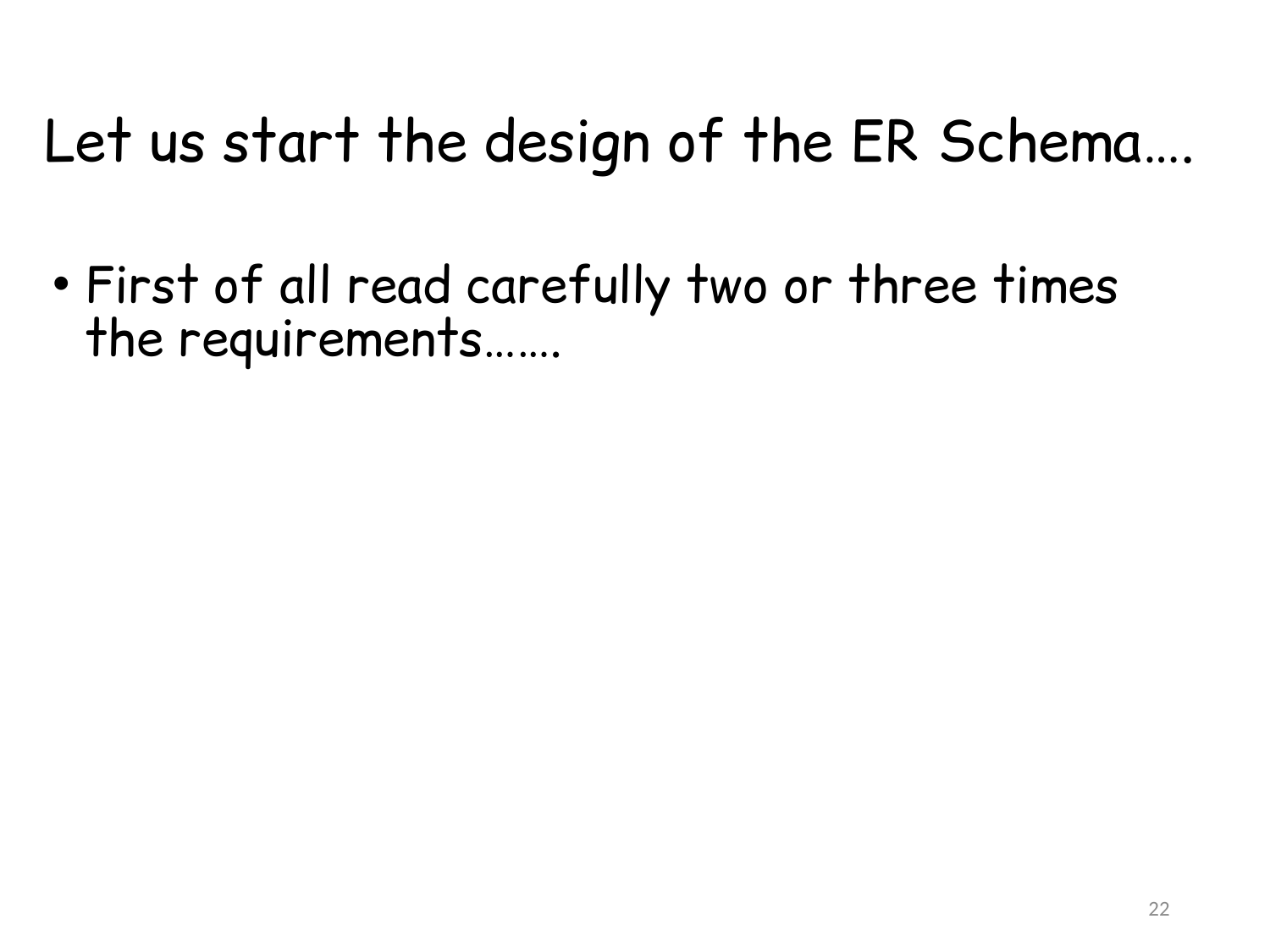

# Let us start the design of the ER Schema….
First of all read carefully two or three times the requirements…….
22